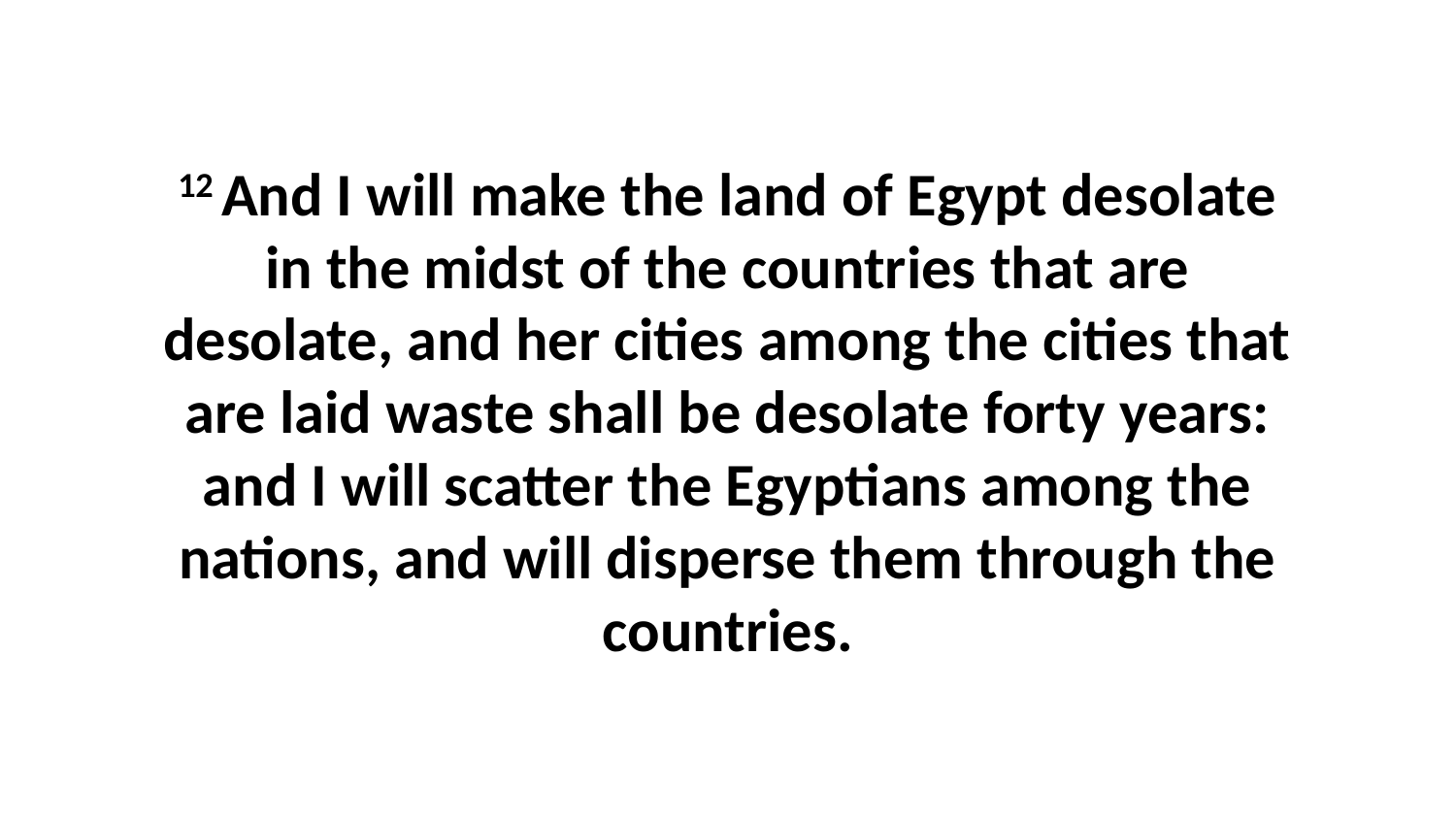

12 And I will make the land of Egypt desolate in the midst of the countries that are desolate, and her cities among the cities that are laid waste shall be desolate forty years: and I will scatter the Egyptians among the nations, and will disperse them through the countries.